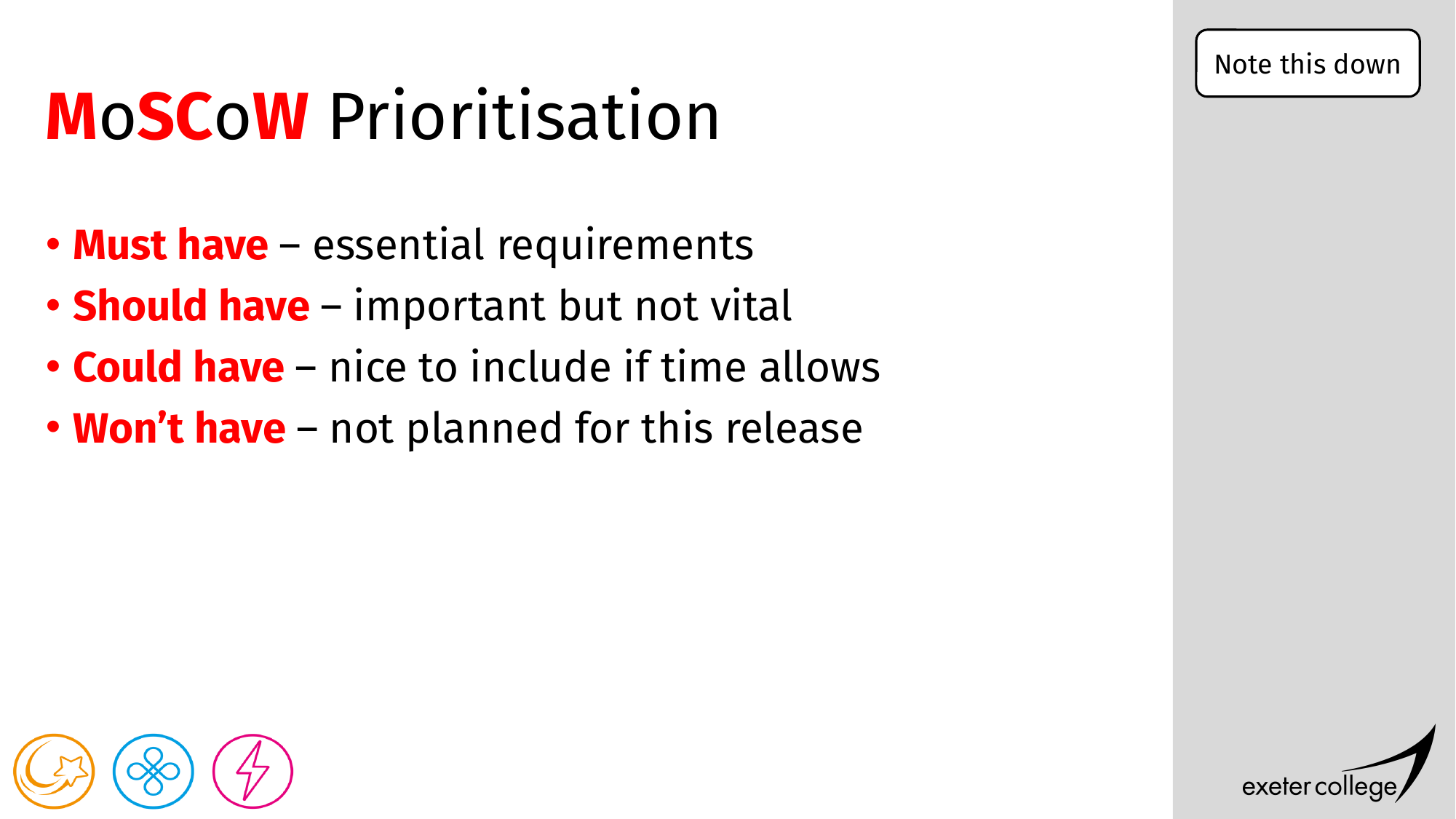

Note this down
# MoSCoW Prioritisation
Must have – essential requirements
Should have – important but not vital
Could have – nice to include if time allows
Won’t have – not planned for this release